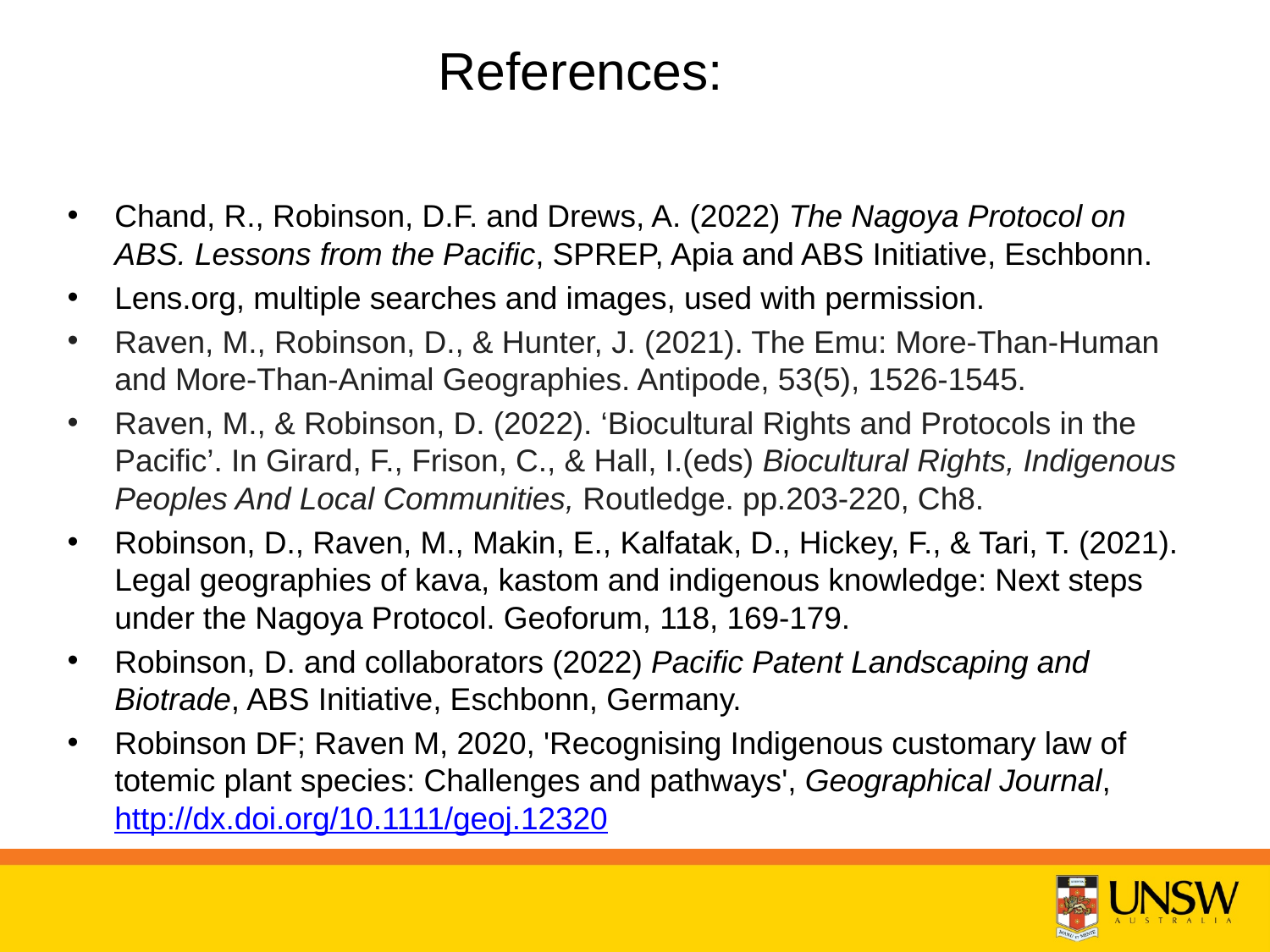

# References:

Chand, R., Robinson, D.F. and Drews, A. (2022) The Nagoya Protocol on ABS. Lessons from the Pacific, SPREP, Apia and ABS Initiative, Eschbonn.
Lens.org, multiple searches and images, used with permission.
Raven, M., Robinson, D., & Hunter, J. (2021). The Emu: More‐Than‐Human and More‐Than‐Animal Geographies. Antipode, 53(5), 1526-1545.
Raven, M., & Robinson, D. (2022). ‘Biocultural Rights and Protocols in the Pacific’. In Girard, F., Frison, C., & Hall, I.(eds) Biocultural Rights, Indigenous Peoples And Local Communities, Routledge. pp.203-220, Ch8.
Robinson, D., Raven, M., Makin, E., Kalfatak, D., Hickey, F., & Tari, T. (2021). Legal geographies of kava, kastom and indigenous knowledge: Next steps under the Nagoya Protocol. Geoforum, 118, 169-179.
Robinson, D. and collaborators (2022) Pacific Patent Landscaping and Biotrade, ABS Initiative, Eschbonn, Germany.
Robinson DF; Raven M, 2020, 'Recognising Indigenous customary law of totemic plant species: Challenges and pathways', Geographical Journal, http://dx.doi.org/10.1111/geoj.12320